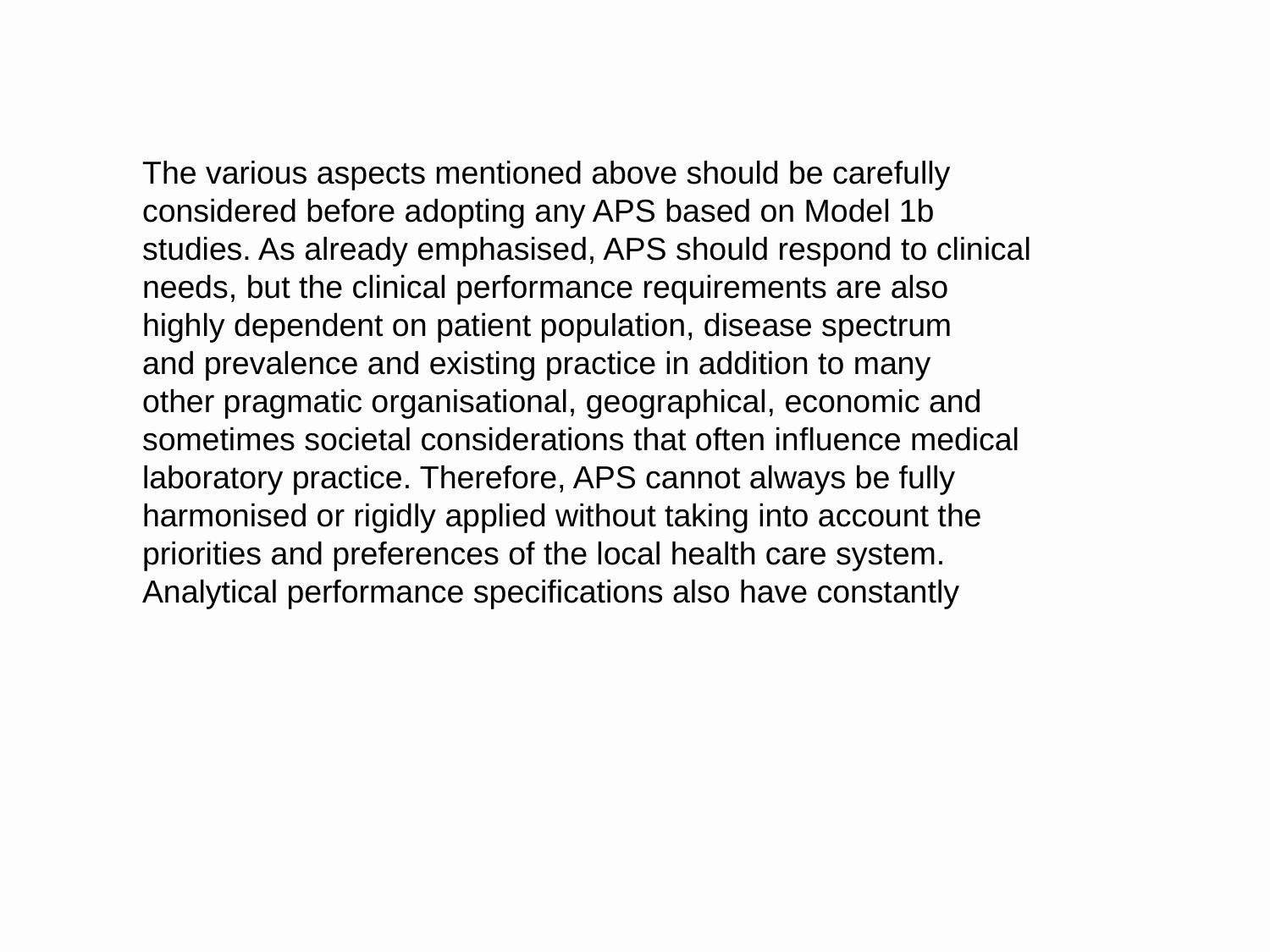

The various aspects mentioned above should be carefully
considered before adopting any APS based on Model 1b
studies. As already emphasised, APS should respond to clinical
needs, but the clinical performance requirements are also
highly dependent on patient population, disease spectrum
and prevalence and existing practice in addition to many
other pragmatic organisational, geographical, economic and
sometimes societal considerations that often influence medical
laboratory practice. Therefore, APS cannot always be fully
harmonised or rigidly applied without taking into account the
priorities and preferences of the local health care system.
Analytical performance specifications also have constantly